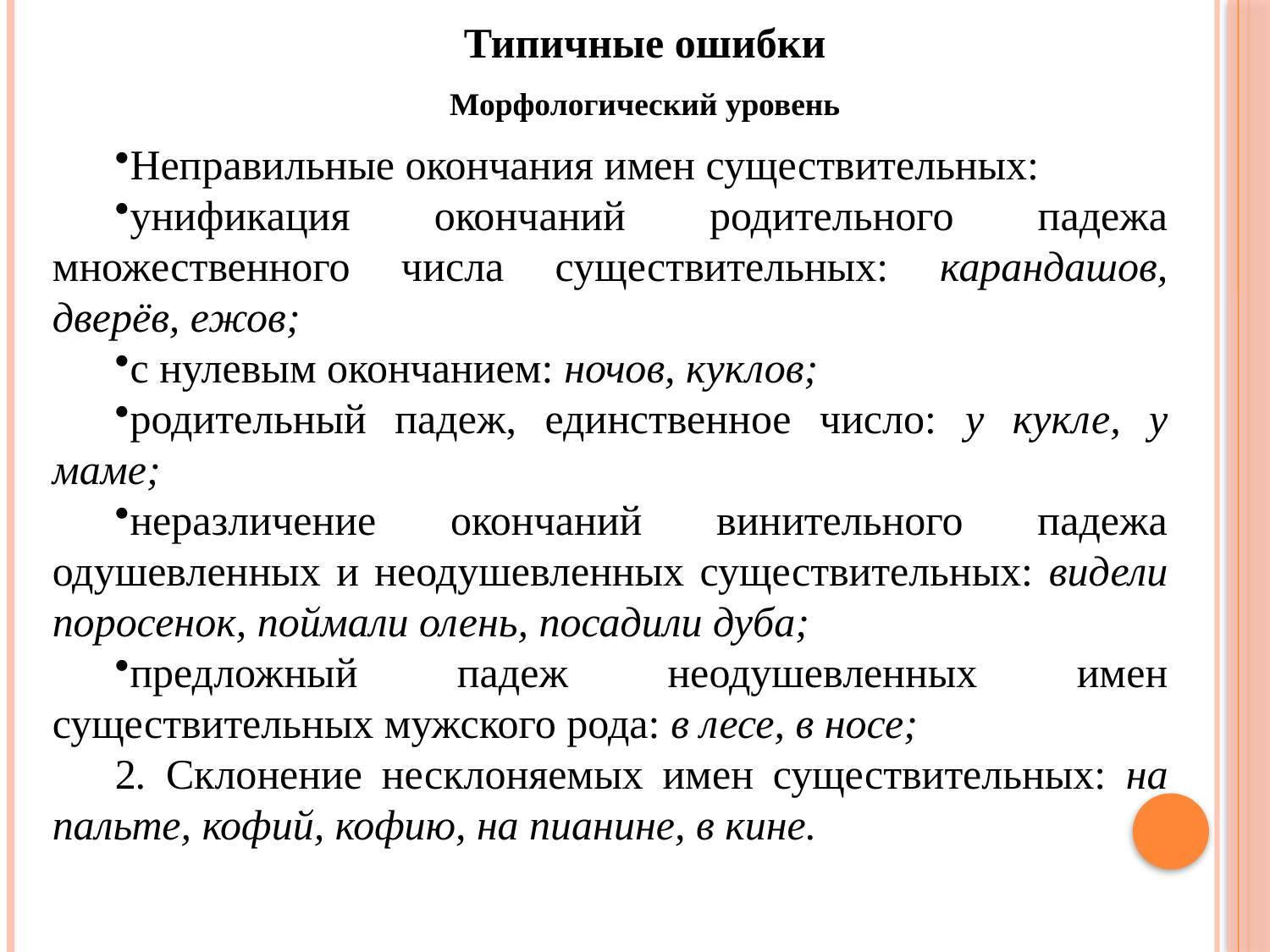

Типичные ошибки
Морфологический уровень
Неправильные окончания имен существительных:
унификация окончаний родительного падежа множественного числа существительных: карандашов, дверёв, ежов;
с нулевым окончанием: ночов, куклов;
родительный падеж, единственное число: у кукле, у маме;
неразличение окончаний винительного падежа одушевленных и неодушевленных существительных: видели поросенок, поймали олень, посадили дуба;
предложный падеж неодушевленных имен существительных мужского рода: в лесе, в носе;
2. Склонение несклоняемых имен существительных: на пальте, кофий, кофию, на пианине, в кине.